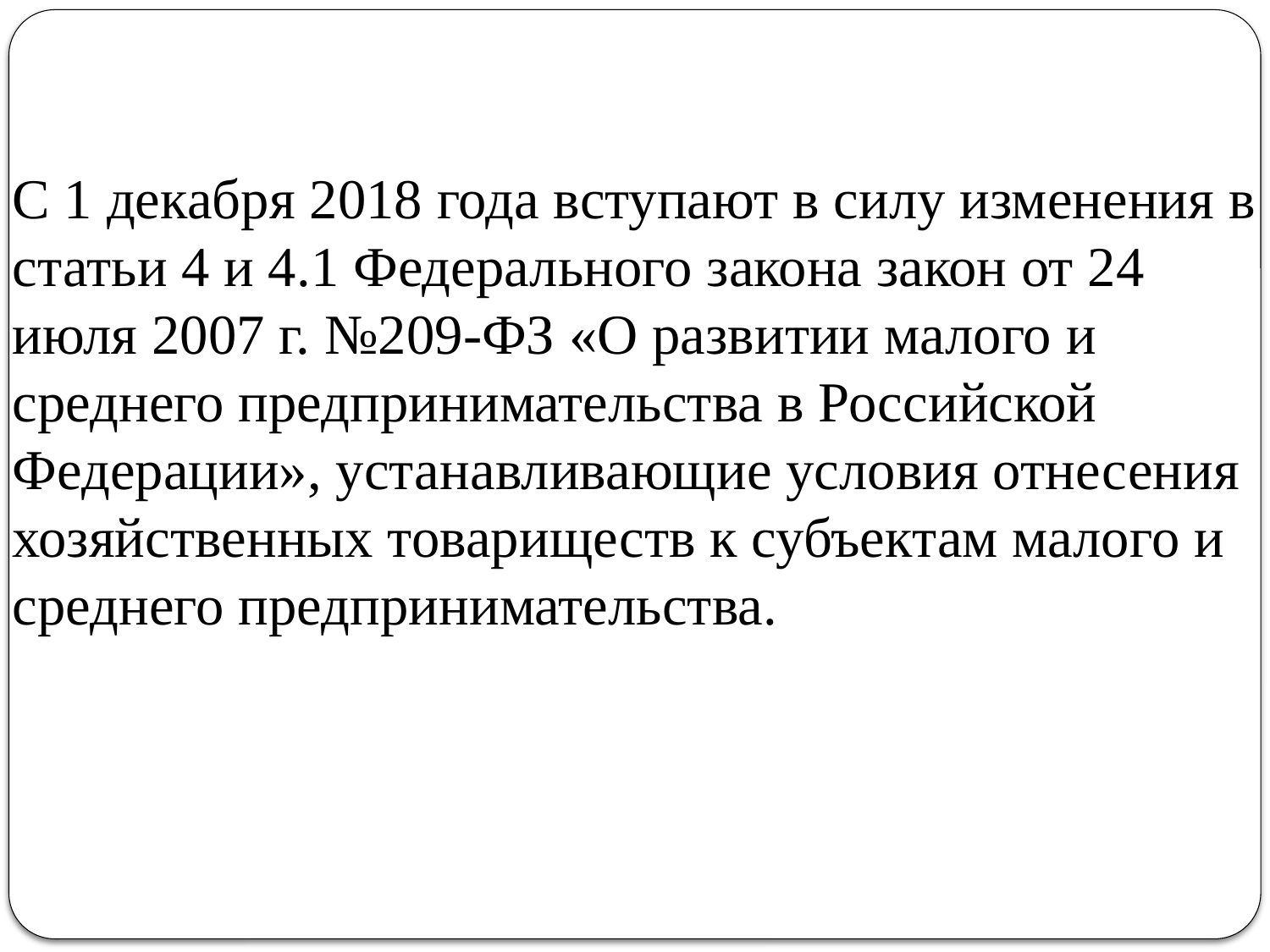

С 1 декабря 2018 года вступают в силу изменения в статьи 4 и 4.1 Федерального закона закон от 24 июля 2007 г. №209-ФЗ «О развитии малого и среднего предпринимательства в Российской Федерации», устанавливающие условия отнесения хозяйственных товариществ к субъектам малого и среднего предпринимательства.